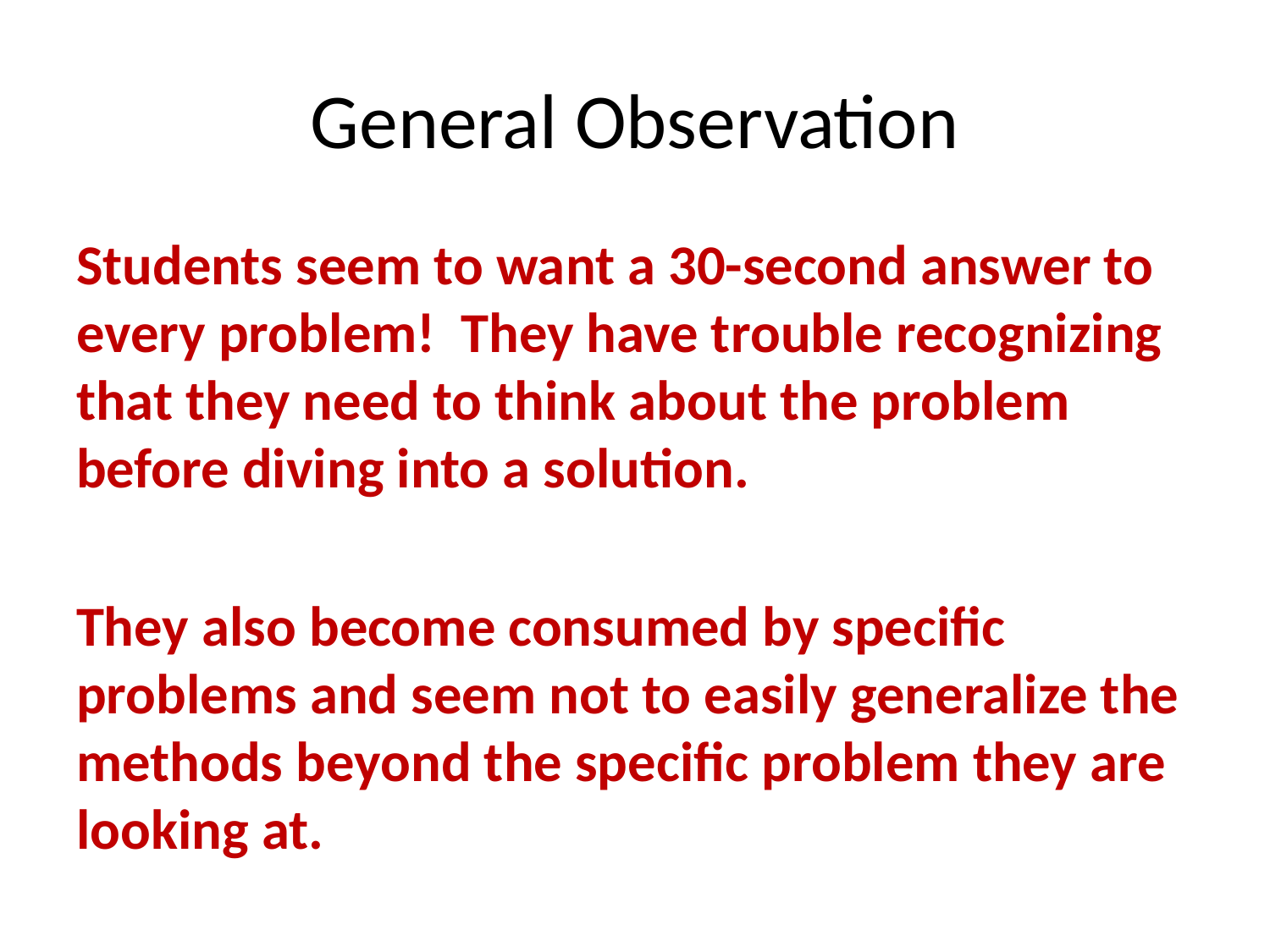

# General Observation
Students seem to want a 30-second answer to every problem!  They have trouble recognizing that they need to think about the problem before diving into a solution.

They also become consumed by specific problems and seem not to easily generalize the methods beyond the specific problem they are looking at.